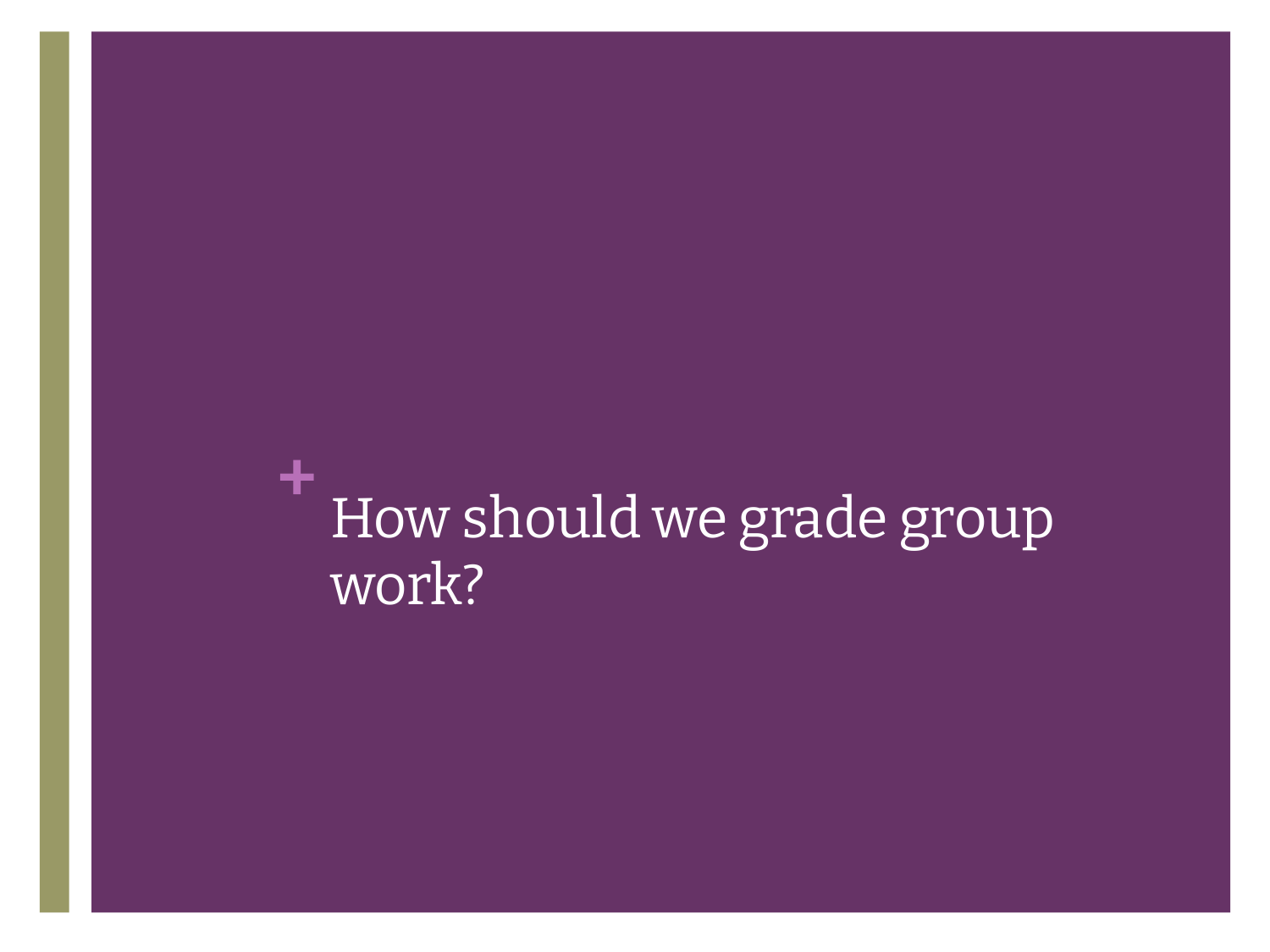

# How should we grade group work?